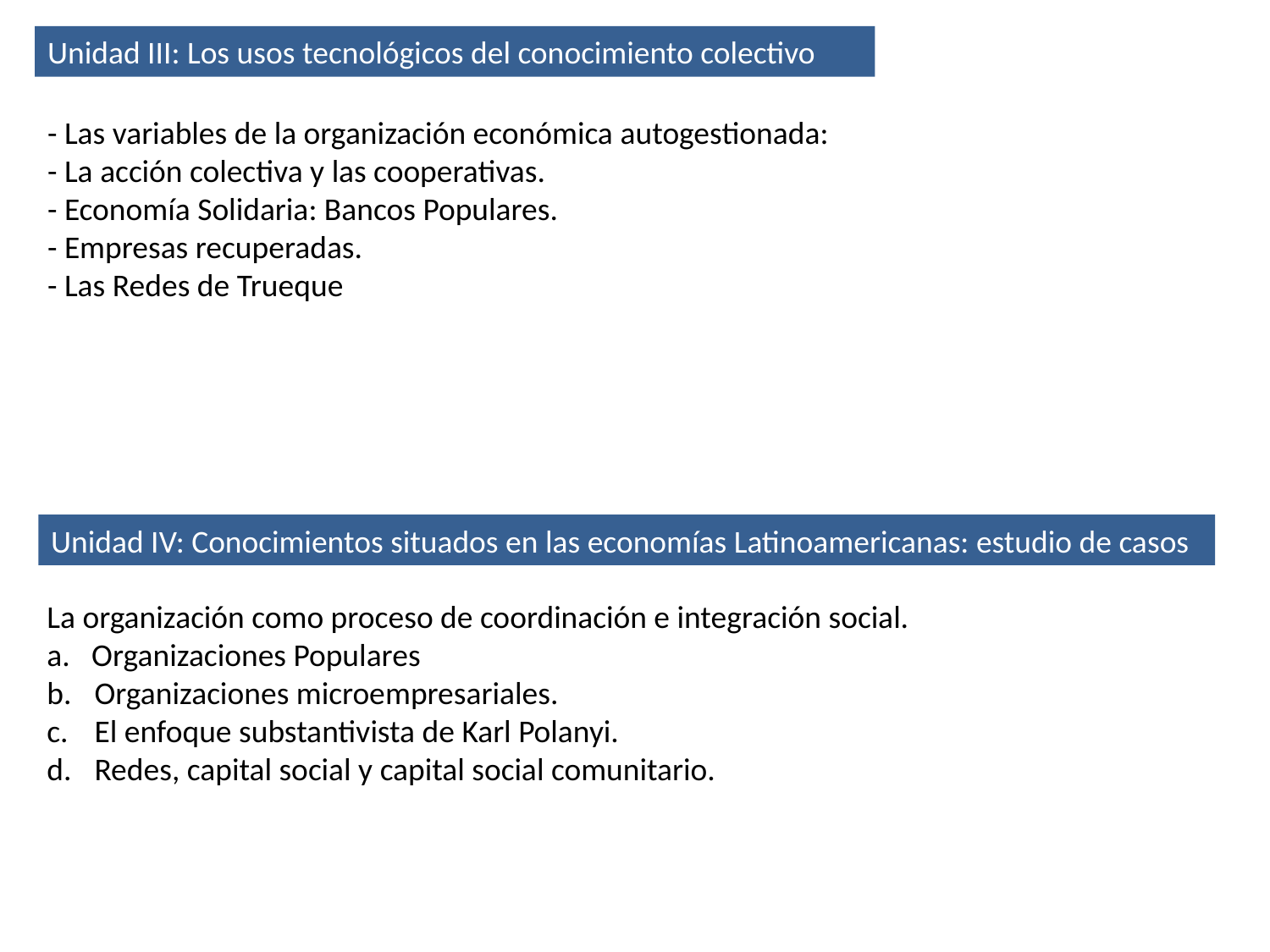

Unidad III: Los usos tecnológicos del conocimiento colectivo
- Las variables de la organización económica autogestionada:
- La acción colectiva y las cooperativas.
- Economía Solidaria: Bancos Populares.
- Empresas recuperadas.
- Las Redes de Trueque
Unidad IV: Conocimientos situados en las economías Latinoamericanas: estudio de casos
La organización como proceso de coordinación e integración social.
a.   Organizaciones Populares
Organizaciones microempresariales.
El enfoque substantivista de Karl Polanyi.
Redes, capital social y capital social comunitario.